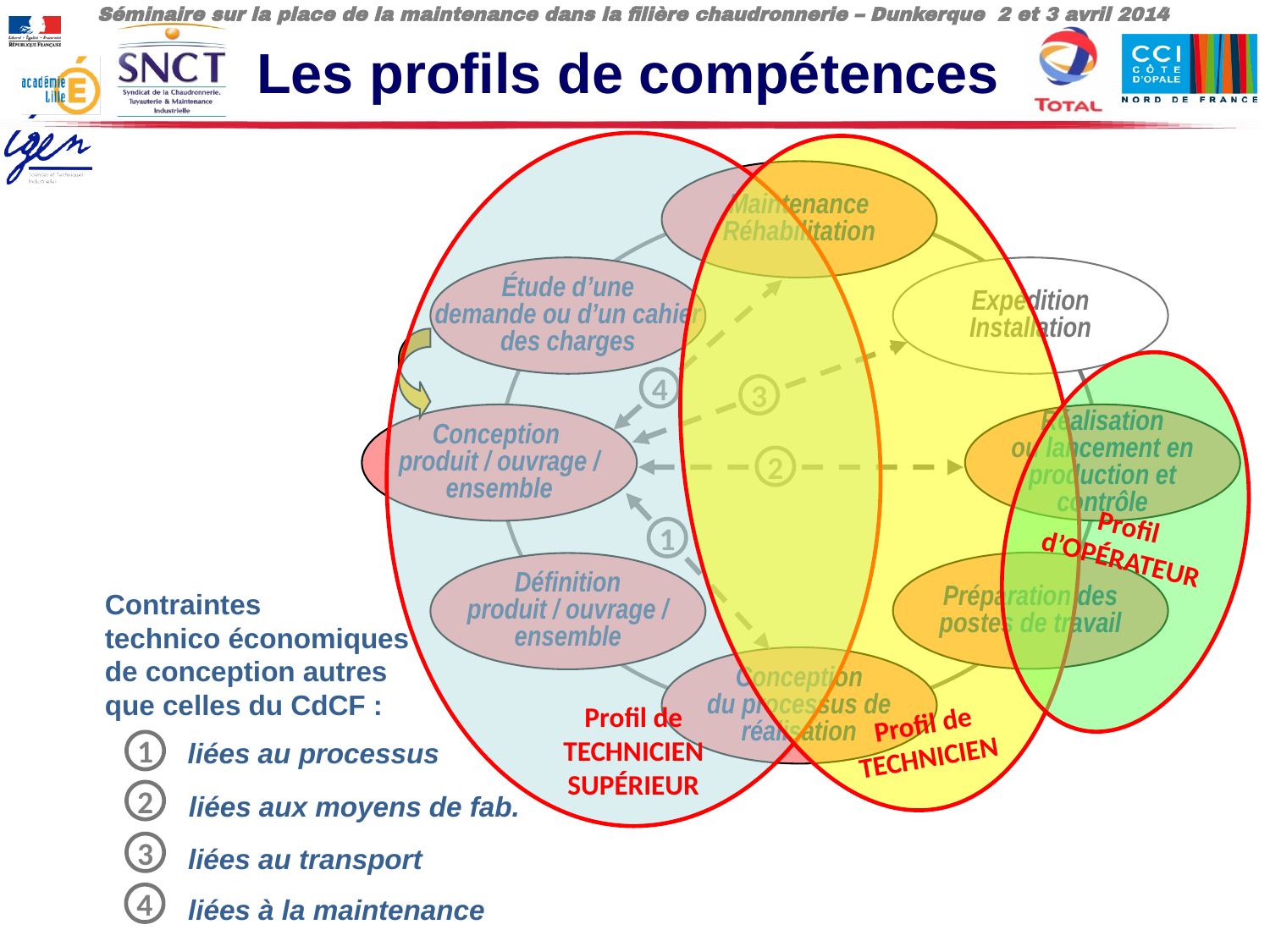

Les profils de compétences

Profil de
TECHNICIEN

Profil de
TECHNICIEN
SUPÉRIEUR
Maintenance
Réhabilitation

Étude d’une
demande ou d’un cahier
des charges
Expédition
Installation

4
4
liées à la maintenance

3
3
liées au transport
Profil
d’OPÉRATEUR
Conception
produit / ouvrage /
ensemble
Réalisation
ou lancement en
production et
contrôle
2

2
liées aux moyens de fab.

1
Contraintes
technico économiques
de conception autres
que celles du CdCF :
liées au processus
1
Préparation des
postes de travail
Définition
produit / ouvrage /
ensemble
Conception
du processus de
réalisation